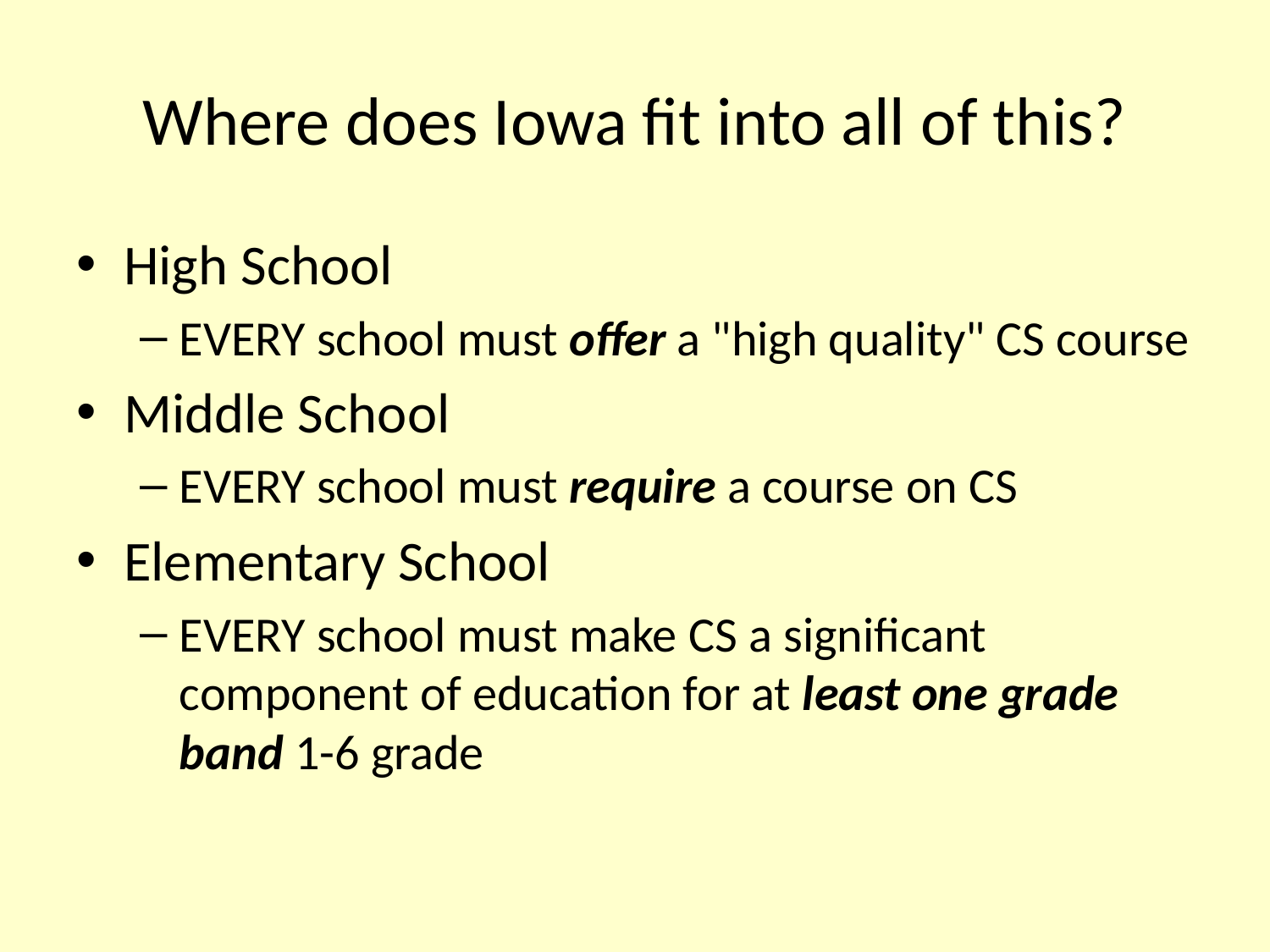

# Where does Iowa fit into all of this?
High School
EVERY school must offer a "high quality" CS course
Middle School
EVERY school must require a course on CS
Elementary School
EVERY school must make CS a significant component of education for at least one grade band 1-6 grade